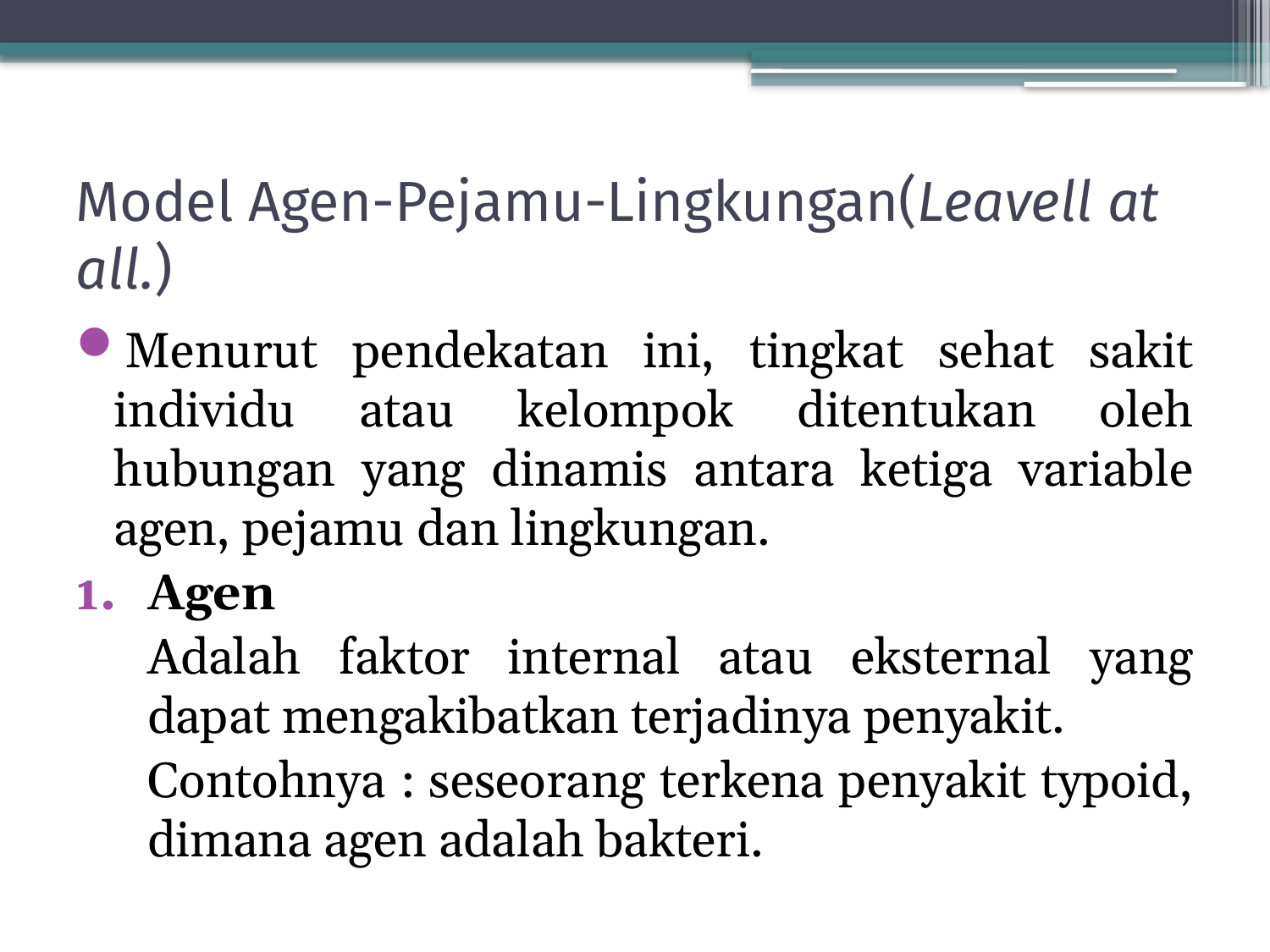

# Model Agen-Pejamu-Lingkungan(Leavell at all.)
Menurut pendekatan ini, tingkat sehat sakit individu atau kelompok ditentukan oleh hubungan yang dinamis antara ketiga variable agen, pejamu dan lingkungan.
Agen
	Adalah faktor internal atau eksternal yang dapat mengakibatkan terjadinya penyakit.
	Contohnya : seseorang terkena penyakit typoid, dimana agen adalah bakteri.